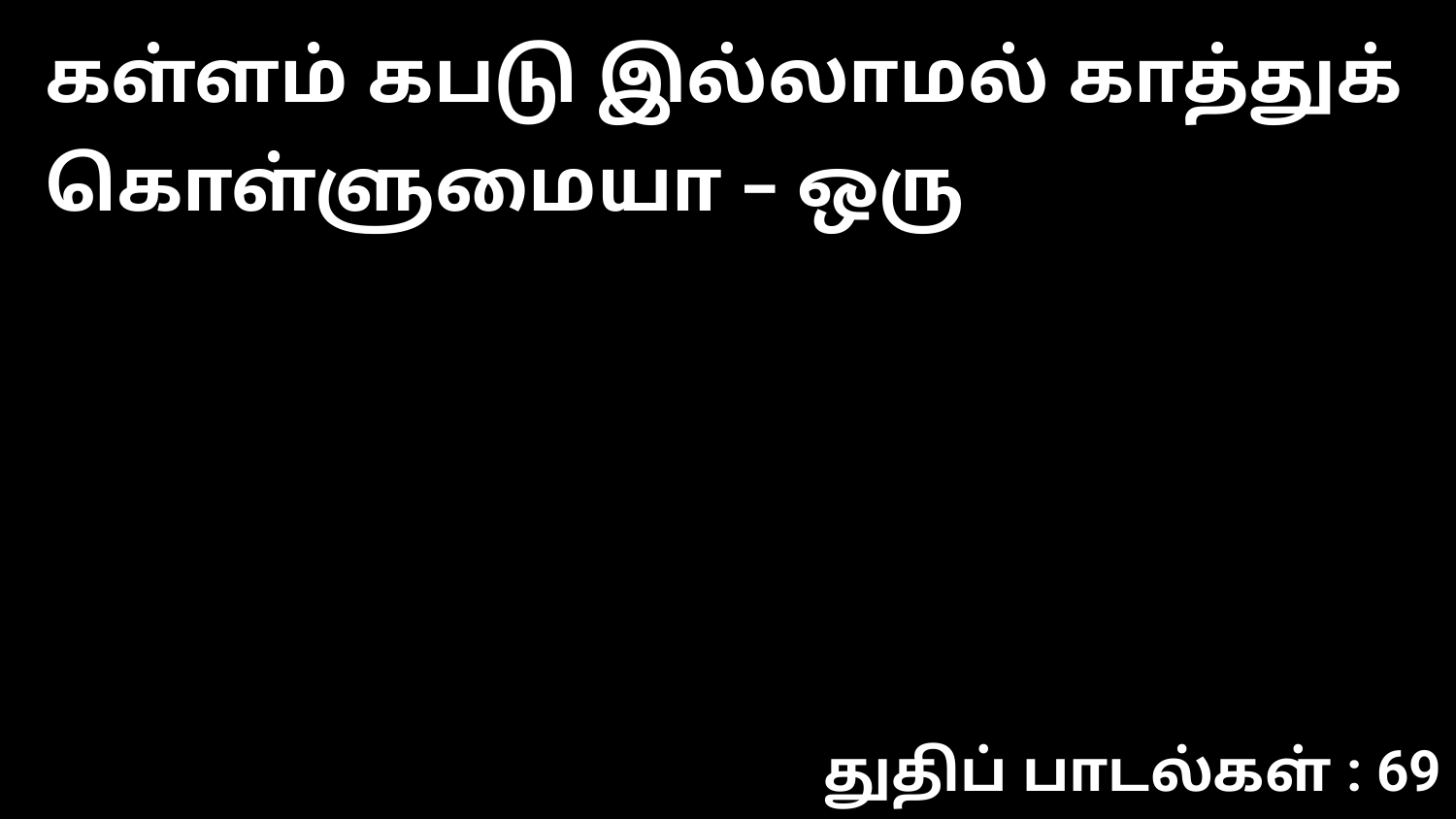

கள்ளம் கபடு இல்லாமல் காத்துக் கொள்ளுமையா – ஒரு
துதிப் பாடல்கள் : 69